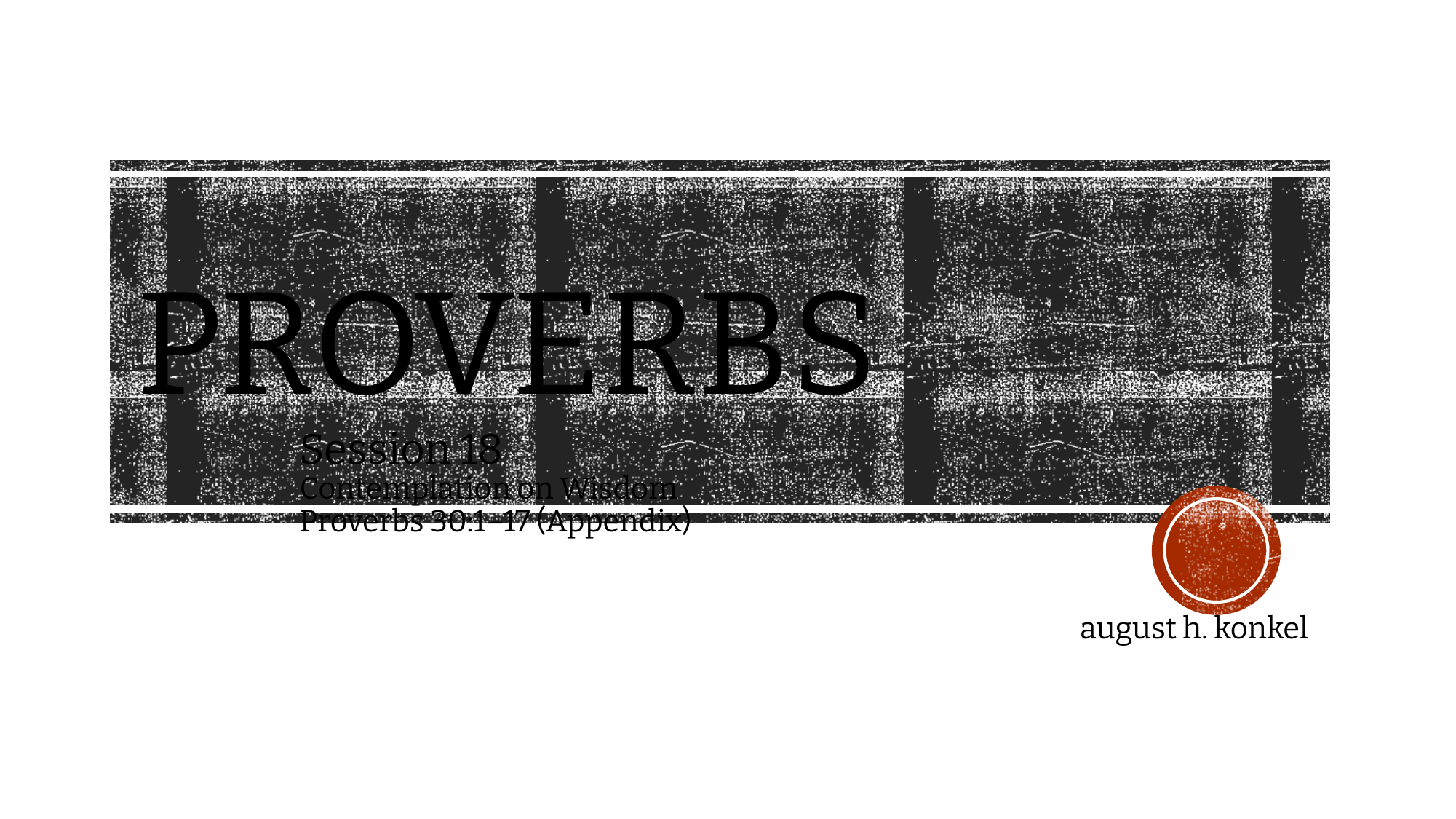

# Proverbs
Session 18
Contemplation on Wisdom
Proverbs 30:1–17 (Appendix)

                                 august h. konkel